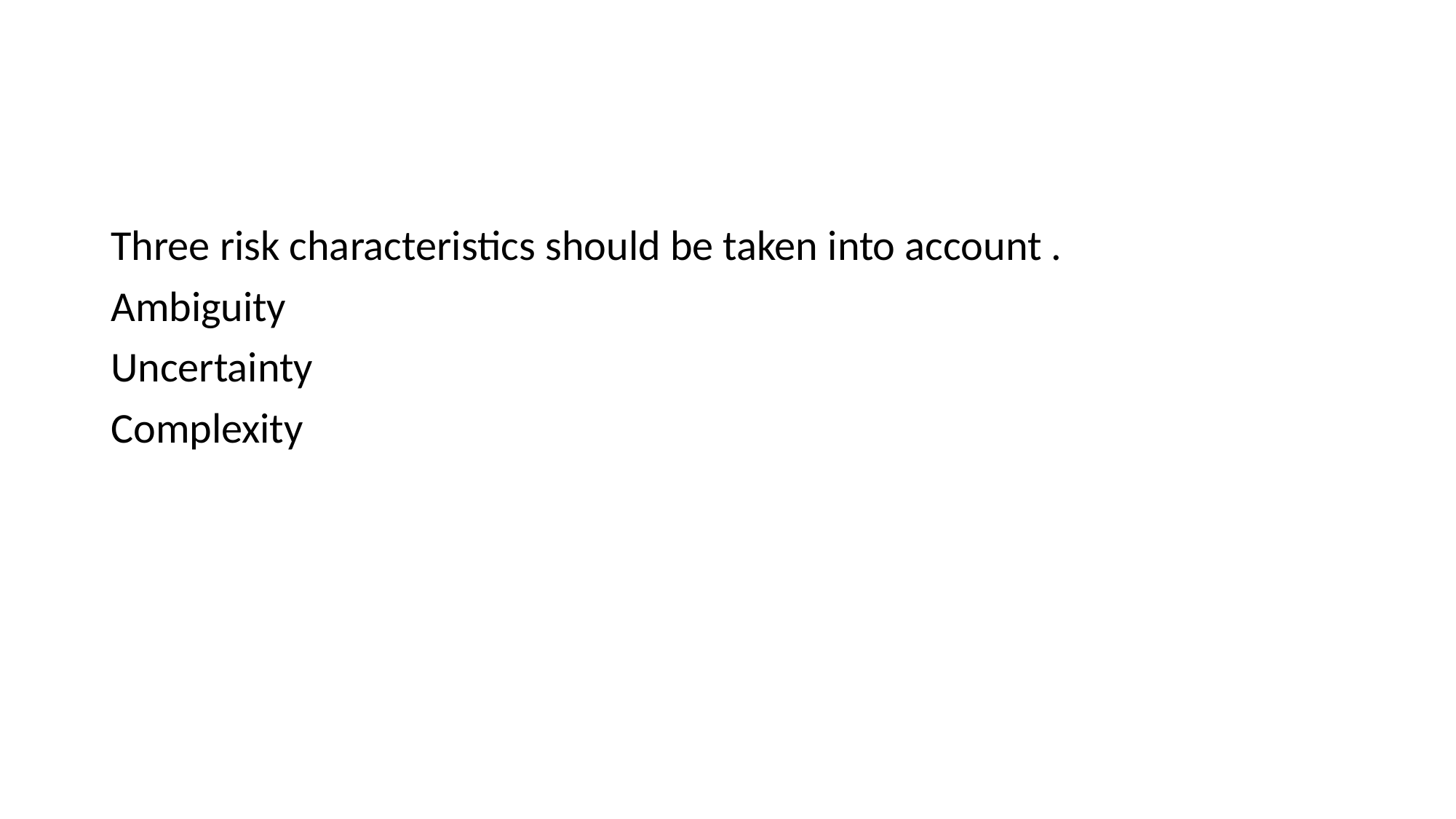

#
Three risk characteristics should be taken into account .
Ambiguity
Uncertainty
Complexity